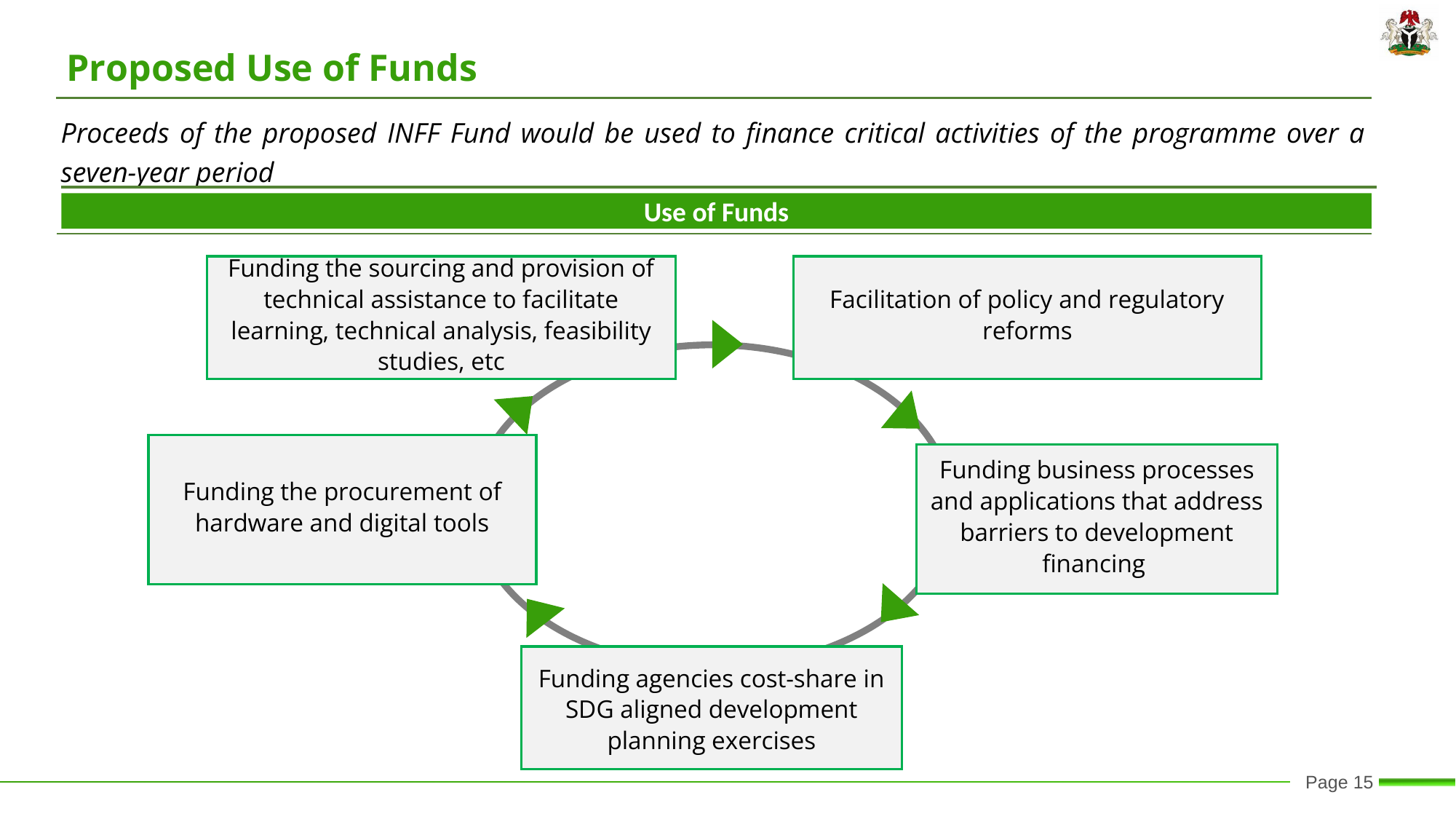

Proposed Use of Funds

Proceeds of the proposed INFF Fund would be used to finance critical activities of the programme over a seven-year period
Use of Funds

Funding the sourcing and provision of technical assistance to facilitate learning, technical analysis, feasibility studies, etc

Facilitation of policy and regulatory reforms

Funding the procurement of hardware and digital tools

Funding business processes and applications that address barriers to development financing

Funding agencies cost-share in SDG aligned development planning exercises